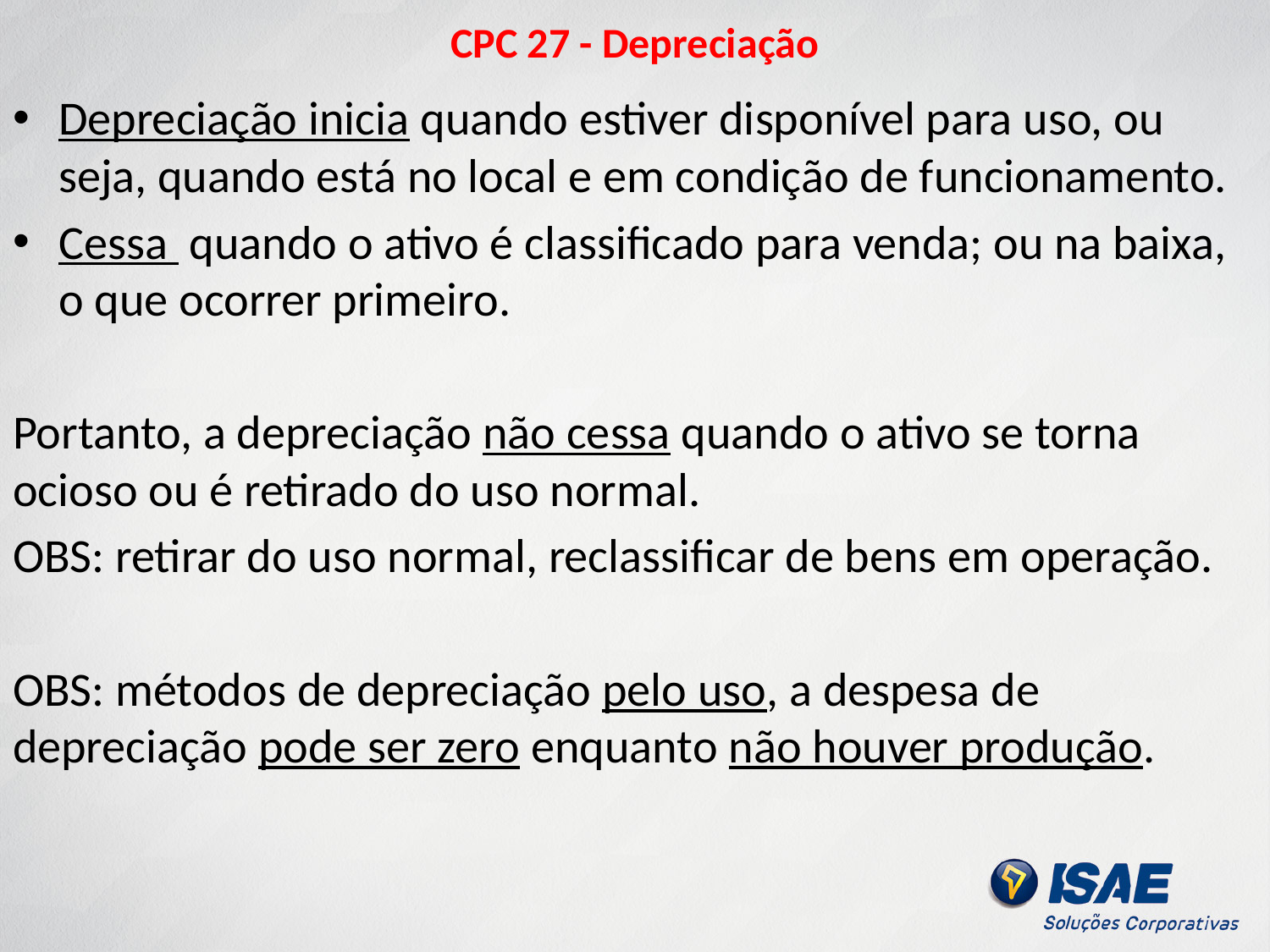

# CPC 27 - Depreciação
Depreciação inicia quando estiver disponível para uso, ou seja, quando está no local e em condição de funcionamento.
Cessa  quando o ativo é classificado para venda; ou na baixa, o que ocorrer primeiro.

Portanto, a depreciação não cessa quando o ativo se torna ocioso ou é retirado do uso normal.
OBS: retirar do uso normal, reclassificar de bens em operação.

OBS: métodos de depreciação pelo uso, a despesa de depreciação pode ser zero enquanto não houver produção.